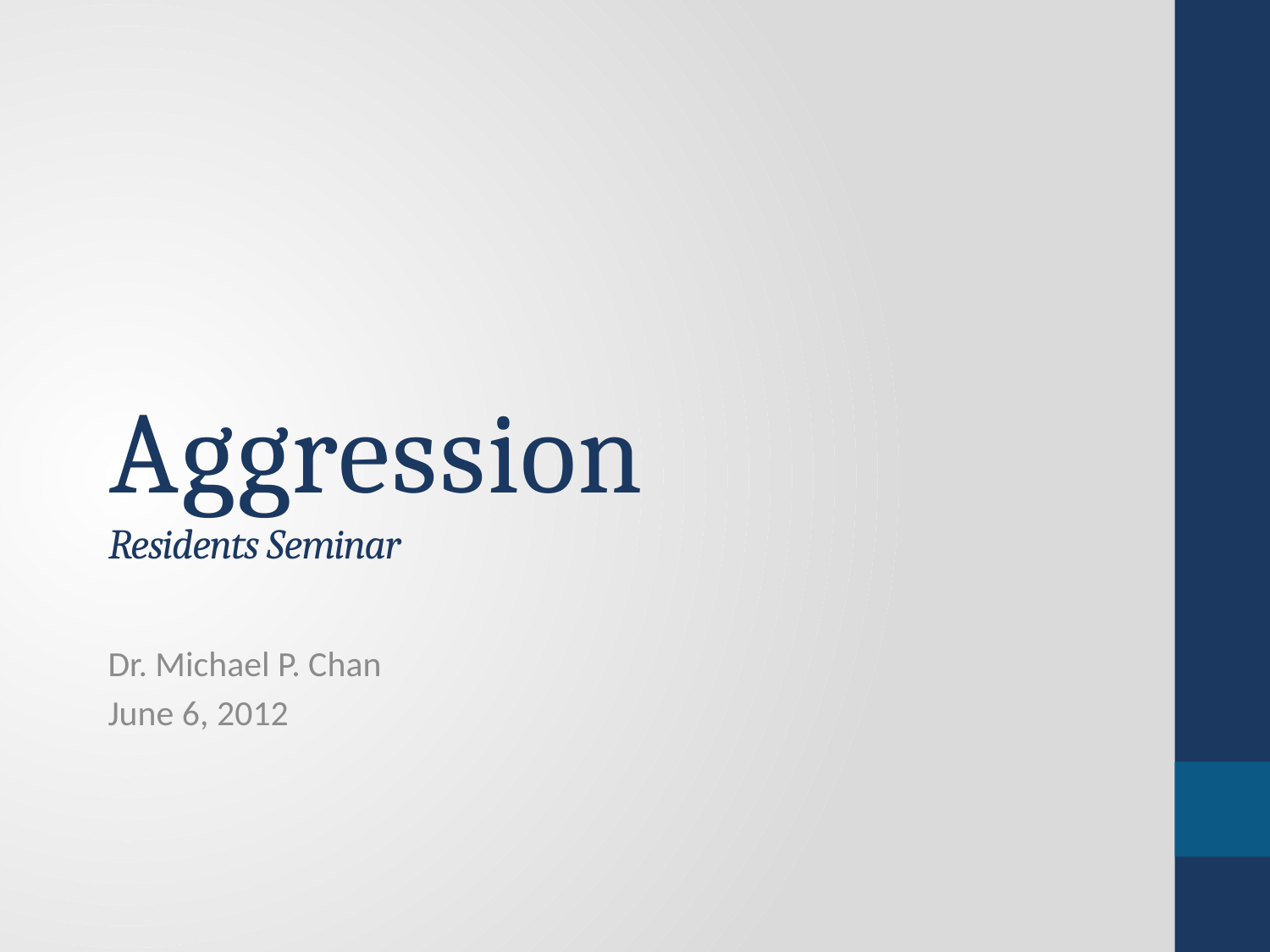

# Aggression Residents Seminar
Dr. Michael P. Chan
June 6, 2012